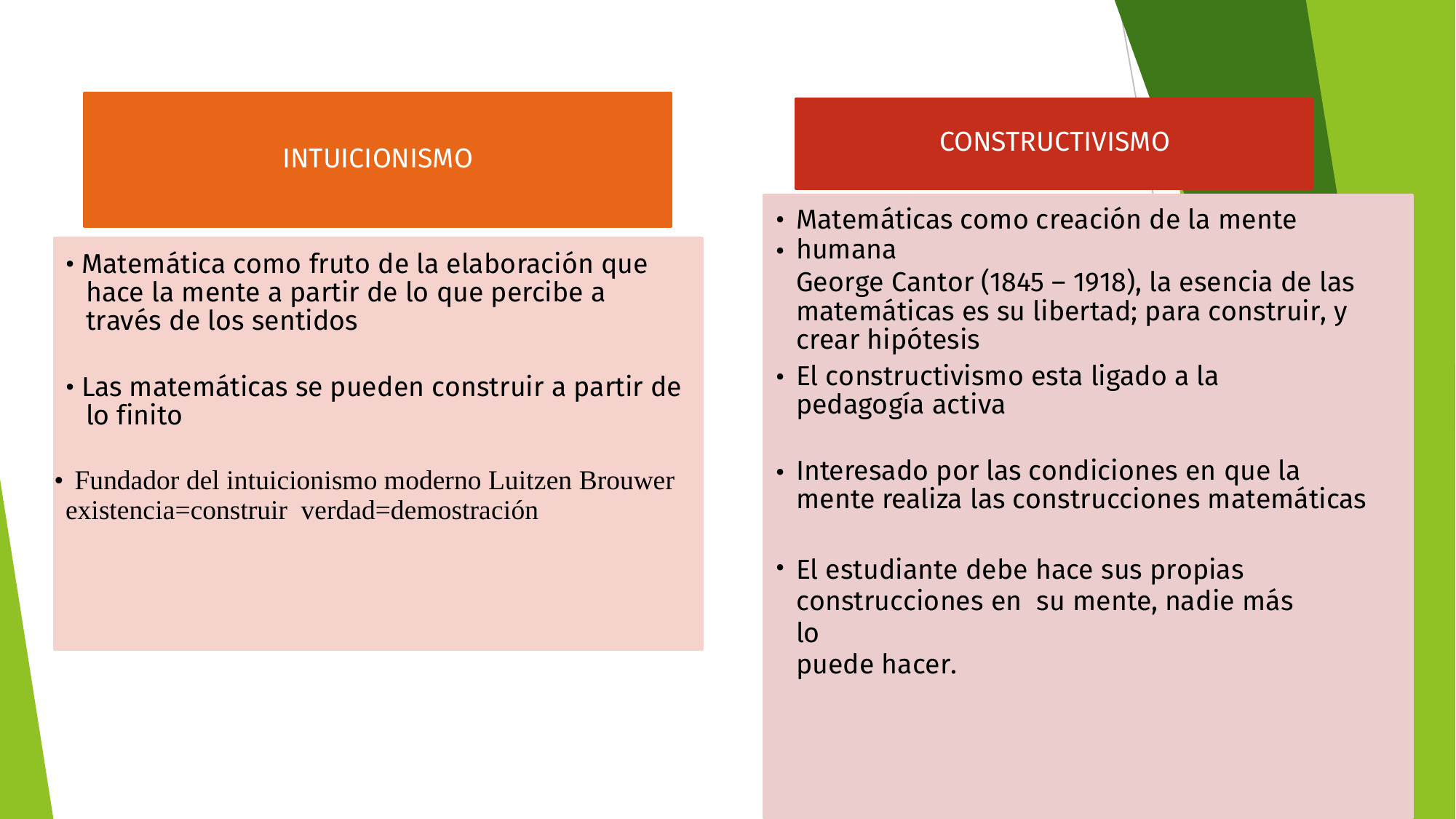

INTUICIONISMO

CONSTRUCTIVISMO

•
•
Matemáticas como creación de la mente humana
George Cantor (1845 – 1918), la esencia de las matemáticas es su libertad; para construir, y crear hipótesis

• Matemática como fruto de la elaboración que hace la mente a partir de lo que percibe a través de los sentidos
• Las matemáticas se pueden construir a partir de lo finito
• Fundador del intuicionismo moderno Luitzen Brouwer
existencia=construir verdad=demostración
•
El constructivismo esta ligado a la pedagogía activa

•
Interesado por las condiciones en que la mente realiza las construcciones matemáticas

•
El estudiante debe hace sus propias
construcciones en  su mente, nadie más lo
puede hacer.